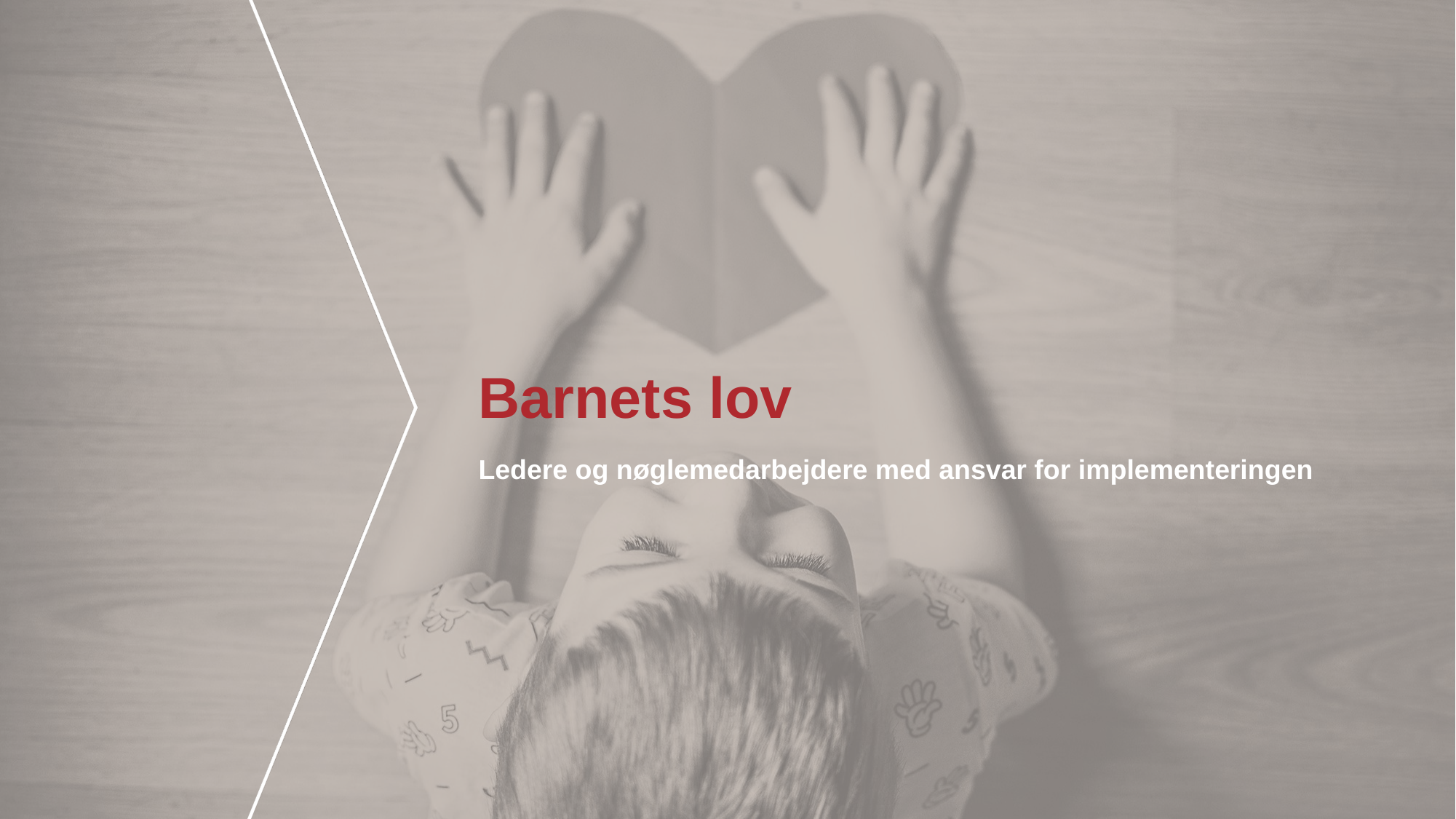

# Barnets lov
Ledere og nøglemedarbejdere med ansvar for implementeringen